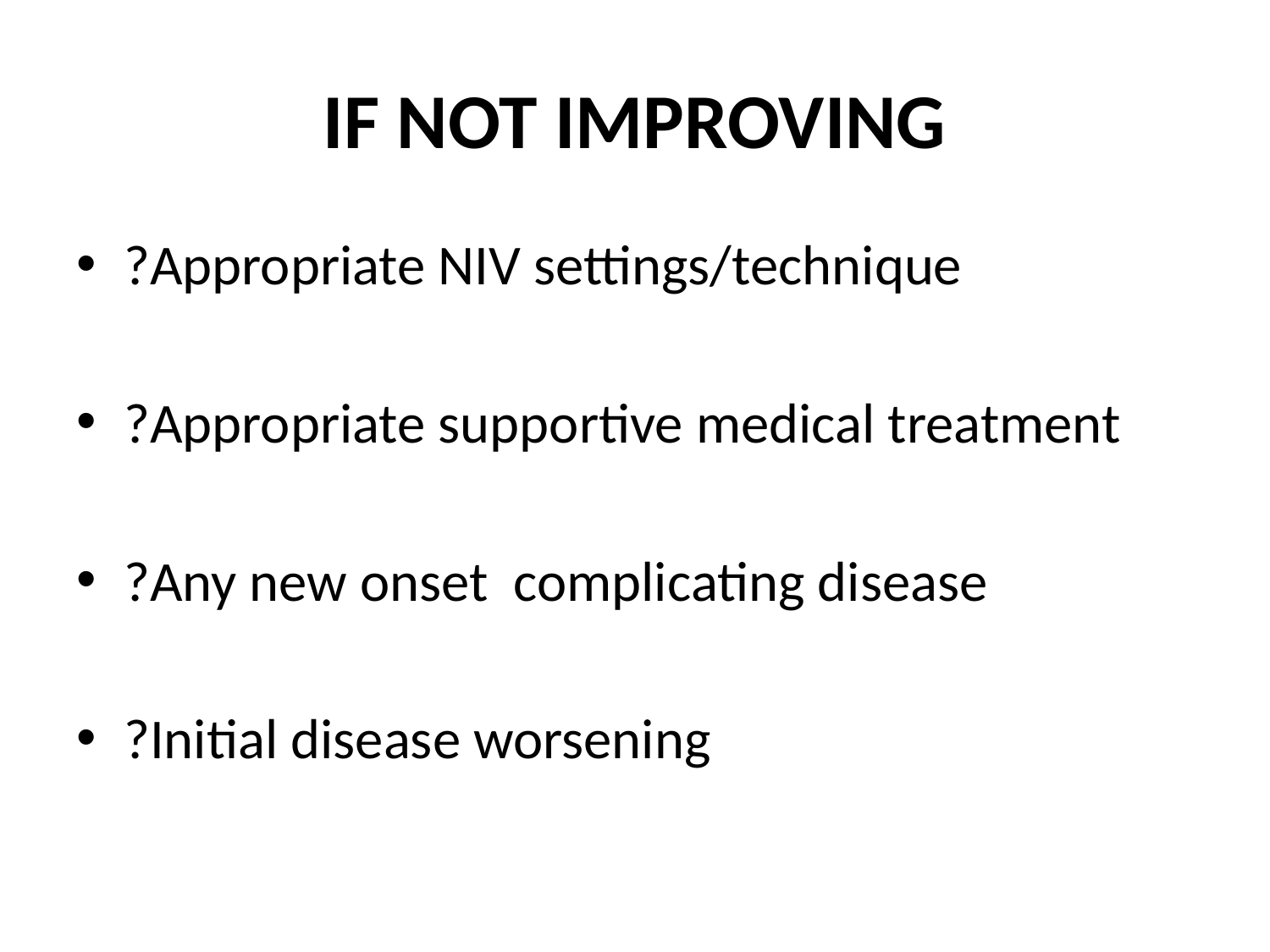

# IF NOT IMPROVING
?Appropriate NIV settings/technique

?Appropriate supportive medical treatment

?Any new onset  complicating disease

?Initial disease worsening